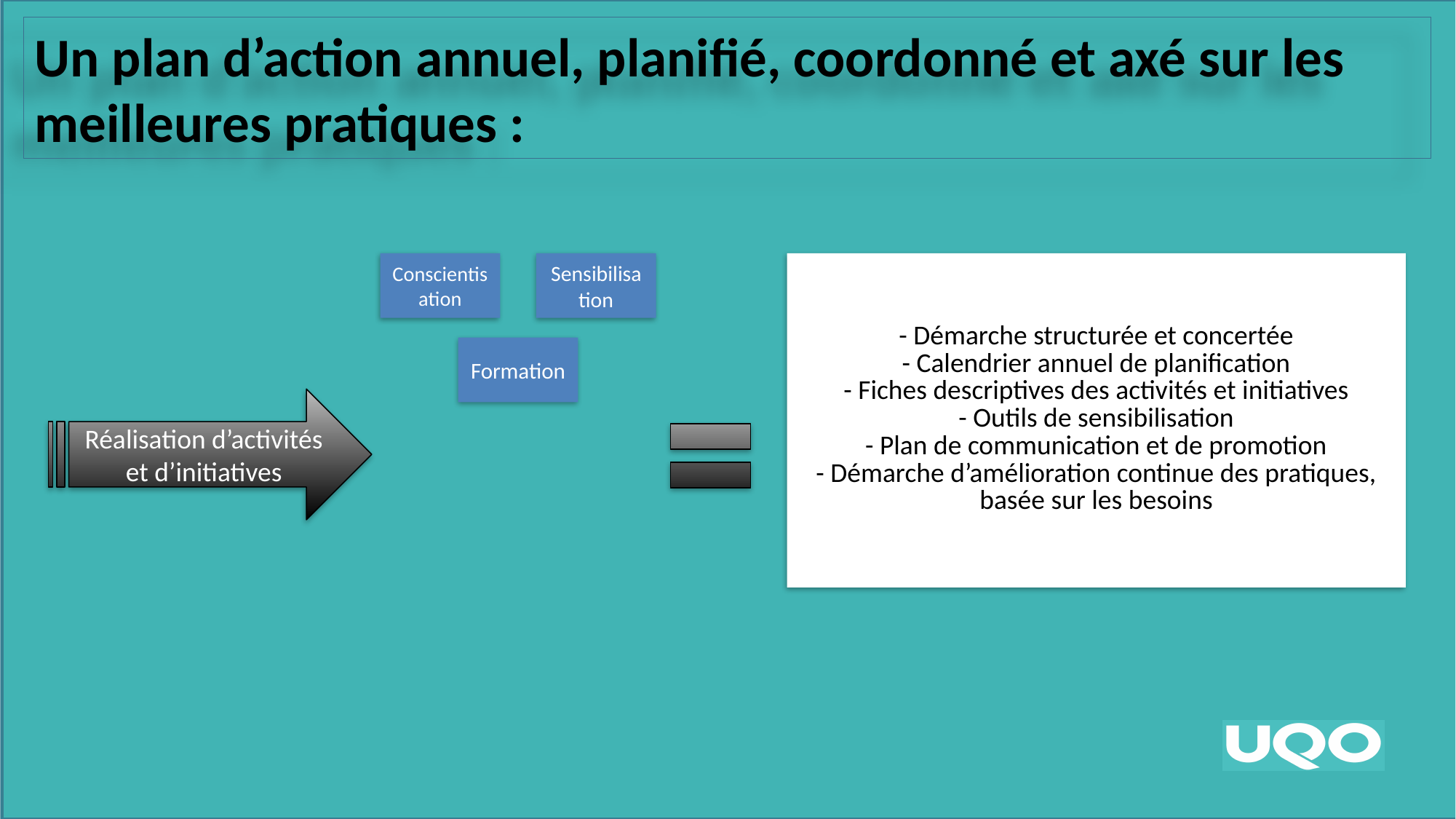

Un plan d’action annuel, planifié, coordonné et axé sur les meilleures pratiques :
Conscientisation
Formation
Sensibilisation
- Démarche structurée et concertée
- Calendrier annuel de planification
- Fiches descriptives des activités et initiatives
- Outils de sensibilisation
- Plan de communication et de promotion
- Démarche d’amélioration continue des pratiques, basée sur les besoins
Réalisation d’activités et d’initiatives